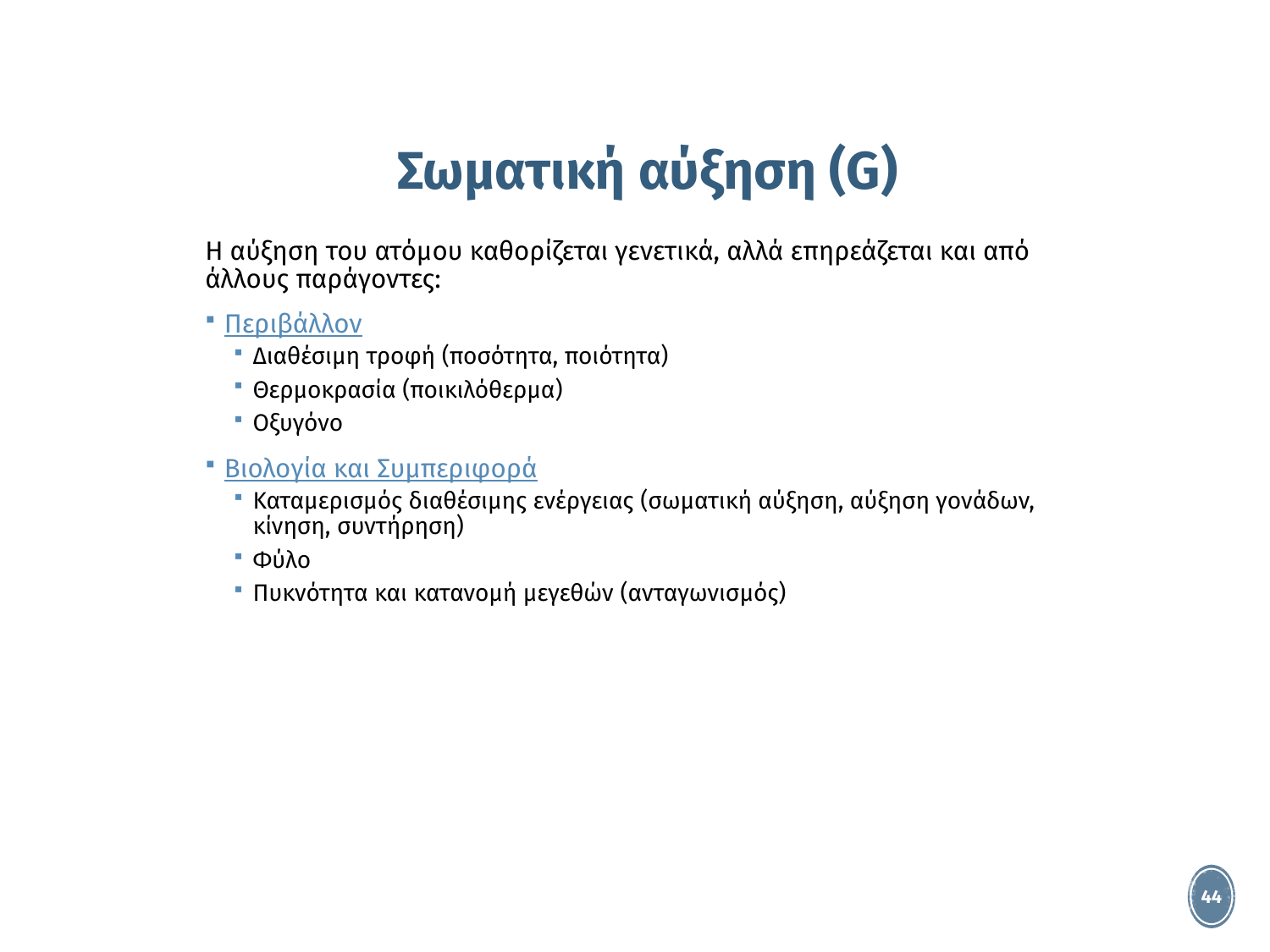

Σωματική αύξηση (G)
Η αύξηση του ατόμου καθορίζεται γενετικά, αλλά επηρεάζεται και από άλλους παράγοντες:
Περιβάλλον
Διαθέσιμη τροφή (ποσότητα, ποιότητα)
Θερμοκρασία (ποικιλόθερμα)
Οξυγόνο
Βιολογία και Συμπεριφορά
Καταμερισμός διαθέσιμης ενέργειας (σωματική αύξηση, αύξηση γονάδων, κίνηση, συντήρηση)
Φύλο
Πυκνότητα και κατανομή μεγεθών (ανταγωνισμός)
44